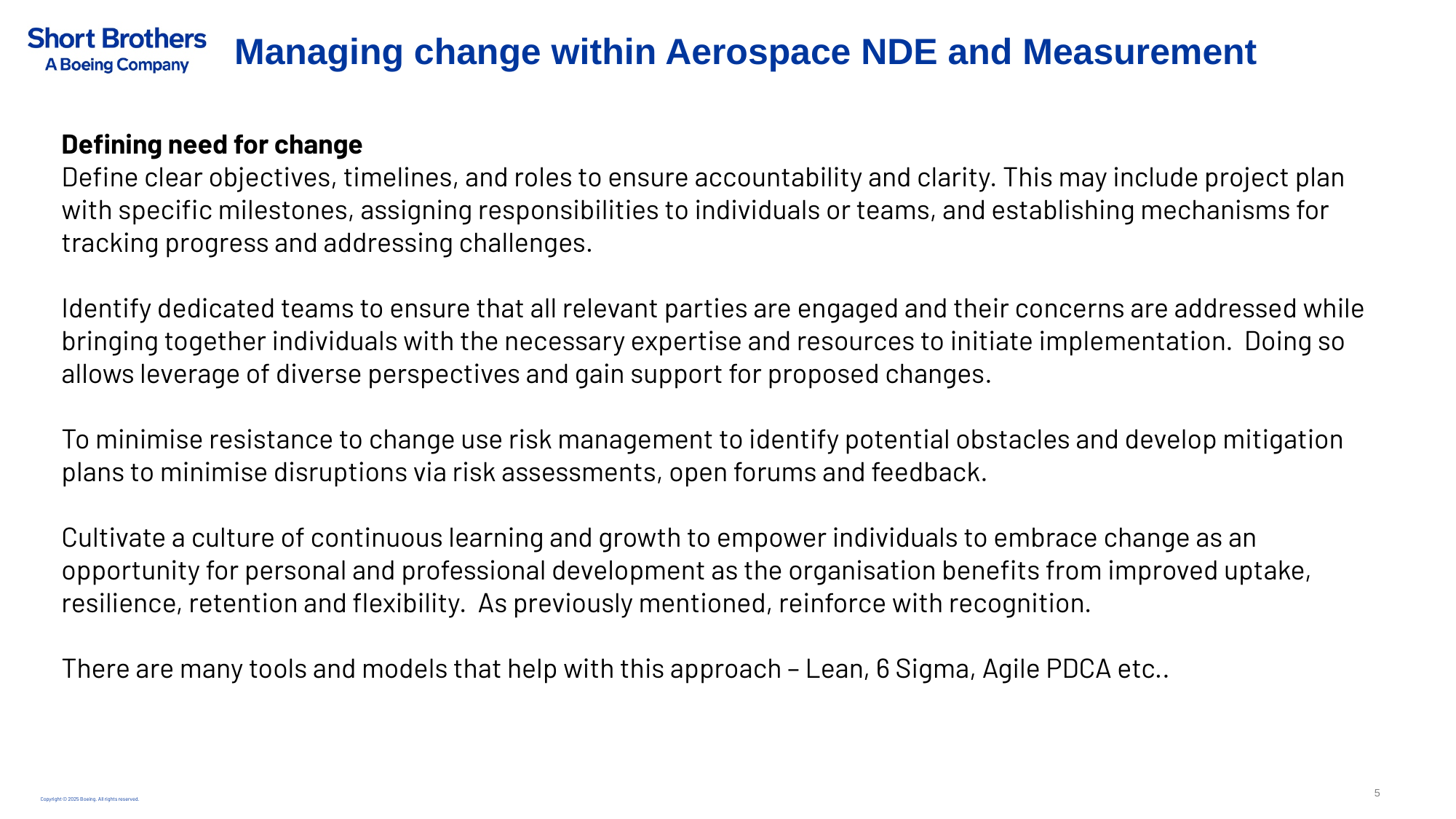

# Managing change within Aerospace NDE and Measurement
Defining need for change
Define clear objectives, timelines, and roles to ensure accountability and clarity. This may include project plan with specific milestones, assigning responsibilities to individuals or teams, and establishing mechanisms for tracking progress and addressing challenges.

Identify dedicated teams to ensure that all relevant parties are engaged and their concerns are addressed while bringing together individuals with the necessary expertise and resources to initiate implementation.  Doing so allows leverage of diverse perspectives and gain support for proposed changes.

To minimise resistance to change use risk management to identify potential obstacles and develop mitigation plans to minimise disruptions via risk assessments, open forums and feedback.

Cultivate a culture of continuous learning and growth to empower individuals to embrace change as an opportunity for personal and professional development as the organisation benefits from improved uptake, resilience, retention and flexibility.  As previously mentioned, reinforce with recognition.

There are many tools and models that help with this approach – Lean, 6 Sigma, Agile PDCA etc..